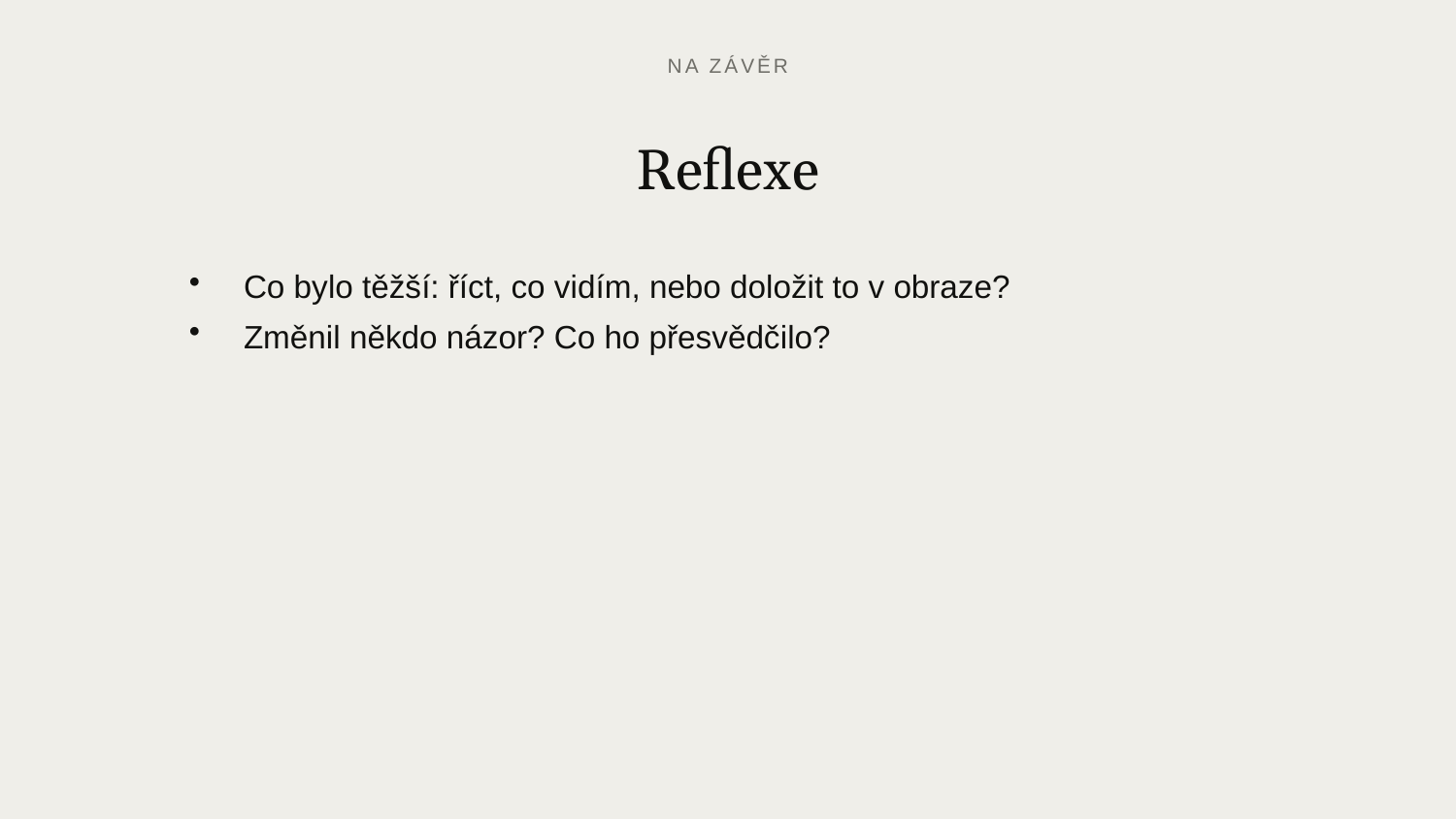

NA ZÁVĚR
Reflexe
Co bylo těžší: říct, co vidím, nebo doložit to v obraze?
Změnil někdo názor? Co ho přesvědčilo?